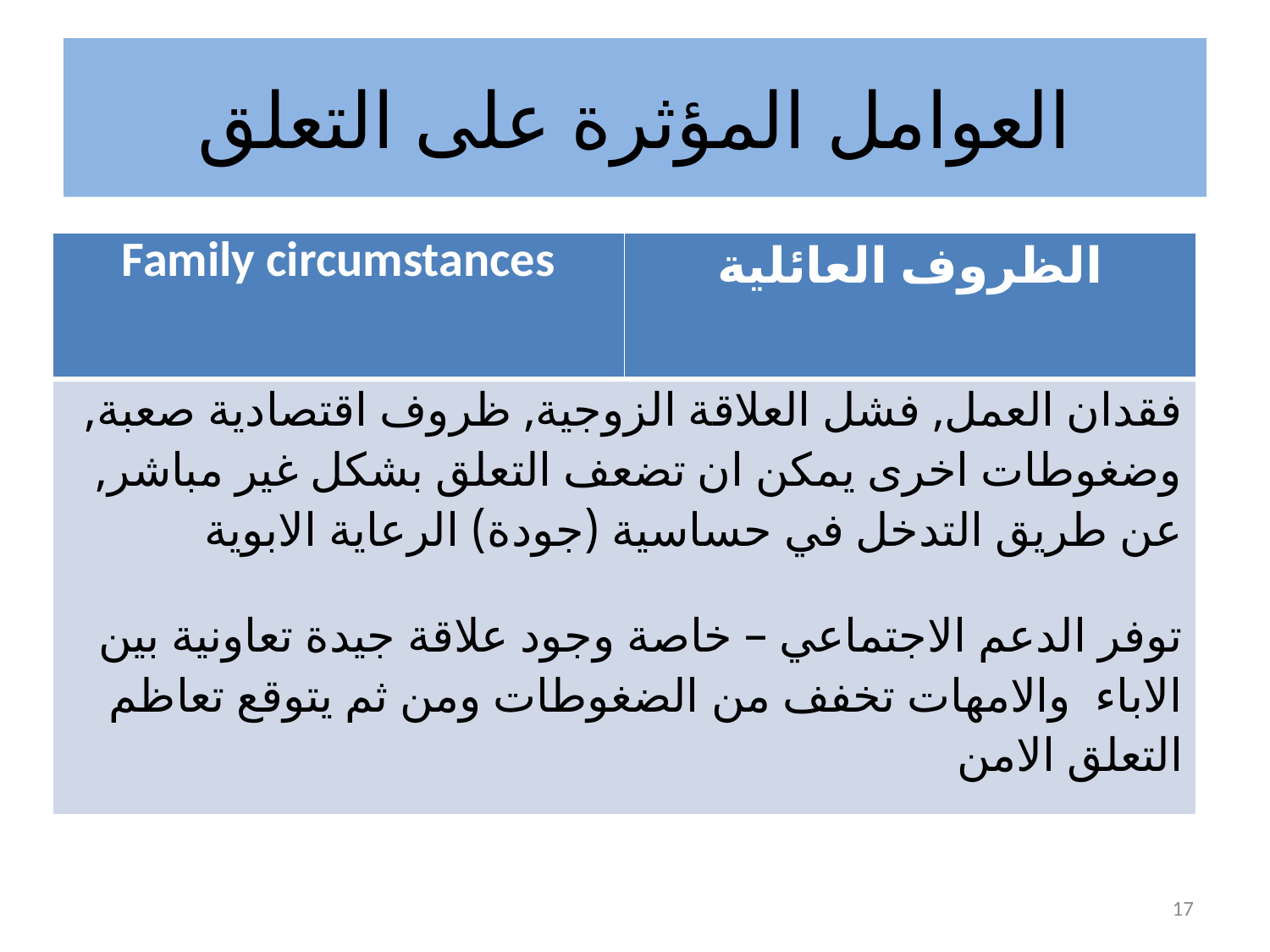

# العوامل المؤثرة على التعلق

| Family circumstances | الظروف العائلية |
| --- | --- |
| فقدان العمل, فشل العلاقة الزوجية, ظروف اقتصادية صعبة, وضغوطات اخرى يمكن ان تضعف التعلق بشكل غير مباشر, عن طريق التدخل في حساسية (جودة) الرعاية الابوية توفر الدعم الاجتماعي – خاصة وجود علاقة جيدة تعاونية بين الاباء والامهات تخفف من الضغوطات ومن ثم يتوقع تعاظم التعلق الامن |  |
17